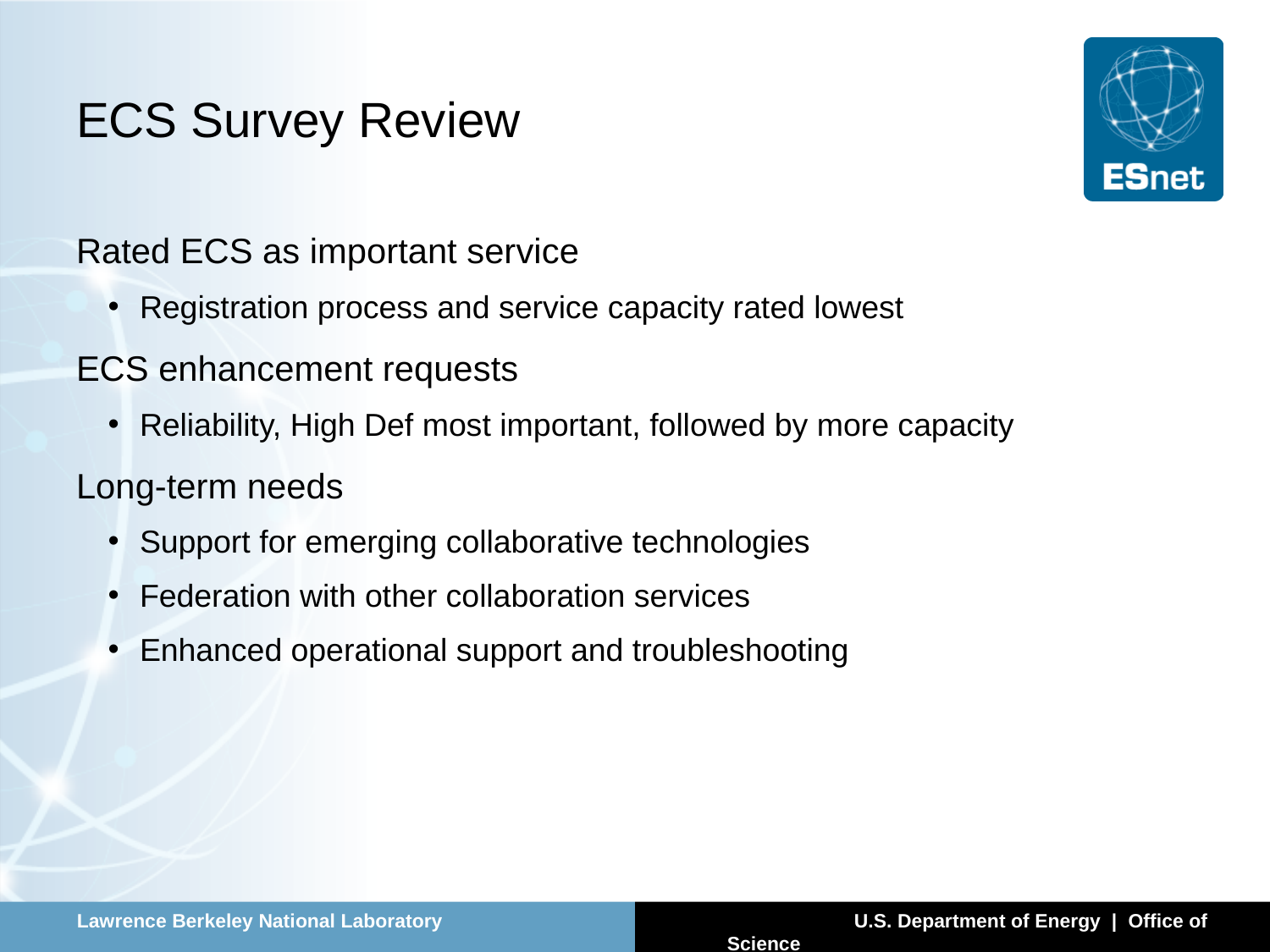

# ECS Survey Review
Rated ECS as important service
Registration process and service capacity rated lowest
ECS enhancement requests
Reliability, High Def most important, followed by more capacity
Long-term needs
Support for emerging collaborative technologies
Federation with other collaboration services
Enhanced operational support and troubleshooting